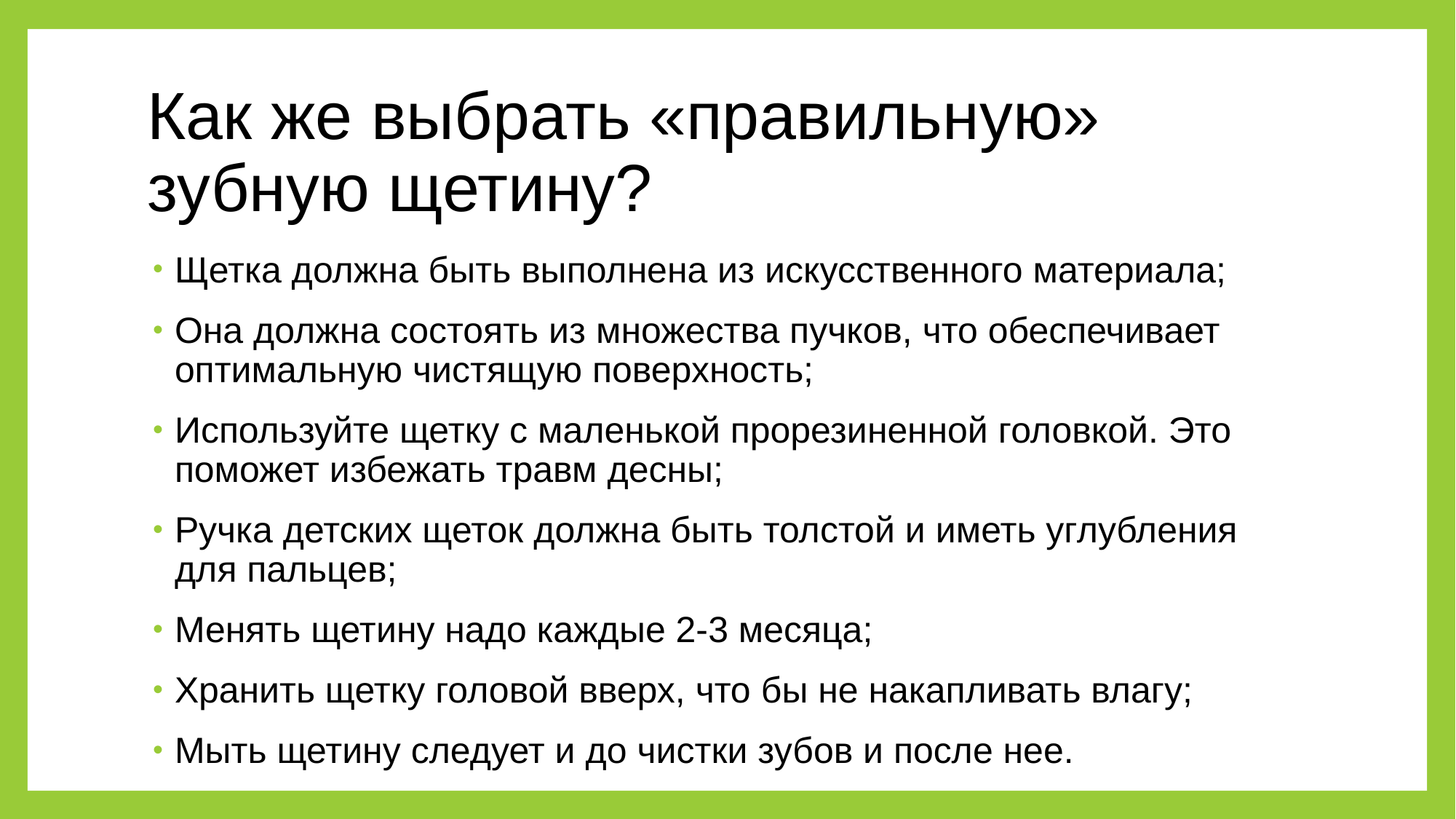

# Как же выбрать «правильную» зубную щетину?
Щетка должна быть выполнена из искусственного материала;
Она должна состоять из множества пучков, что обеспечивает оптимальную чистящую поверхность;
Используйте щетку с маленькой прорезиненной головкой. Это поможет избежать травм десны;
Ручка детских щеток должна быть толстой и иметь углубления для пальцев;
Менять щетину надо каждые 2-3 месяца;
Хранить щетку головой вверх, что бы не накапливать влагу;
Мыть щетину следует и до чистки зубов и после нее.